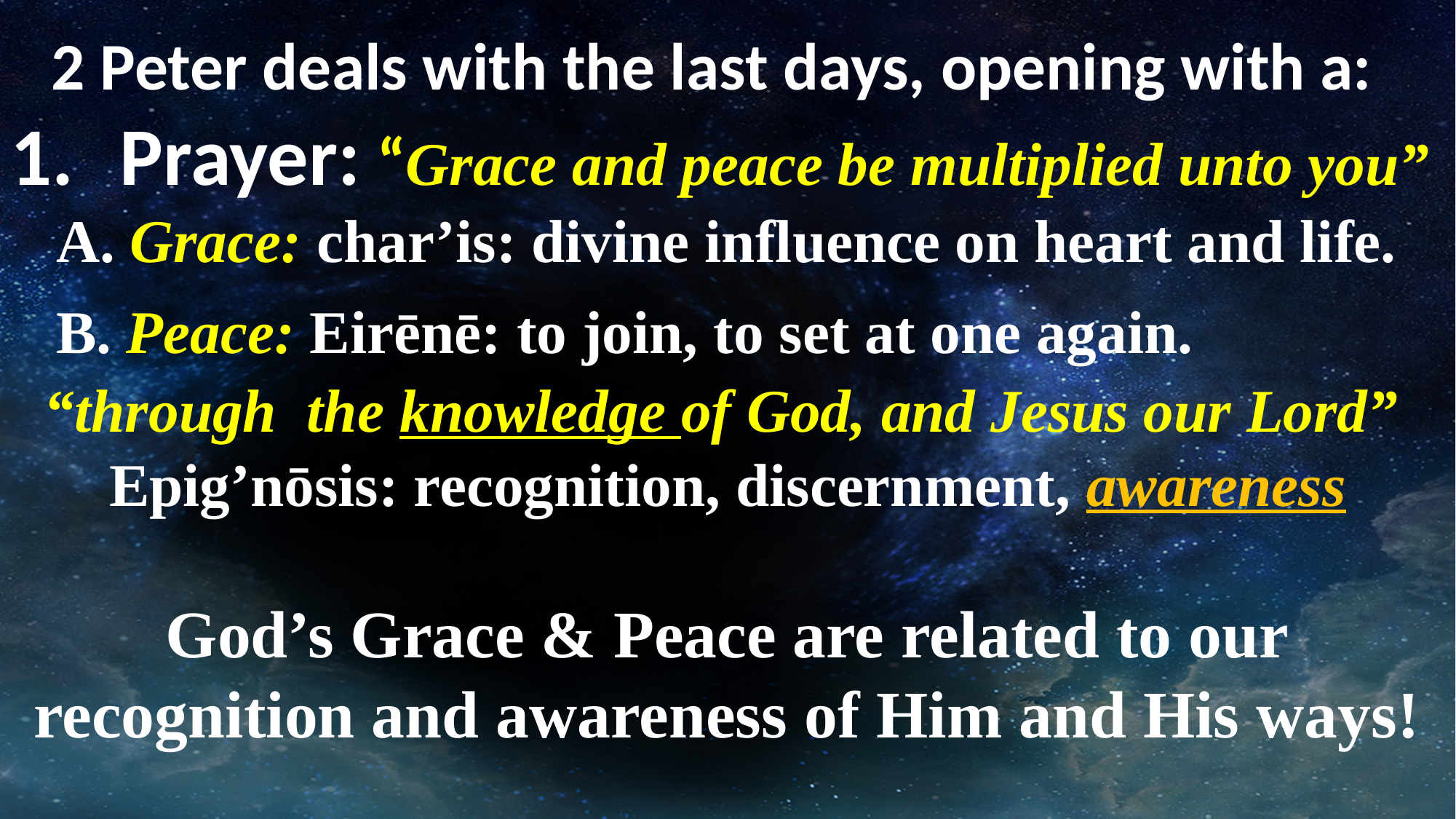

2 Peter deals with the last days, opening with a:
Prayer: “Grace and peace be multiplied unto you”
   A. Grace: char’is: divine influence on heart and life.
   B. Peace: Eirēnē: to join, to set at one again.
  “through  the knowledge of God, and Jesus our Lord”
Epig’nōsis: recognition, discernment, awareness

God’s Grace & Peace are related to our recognition and awareness of Him and His ways!